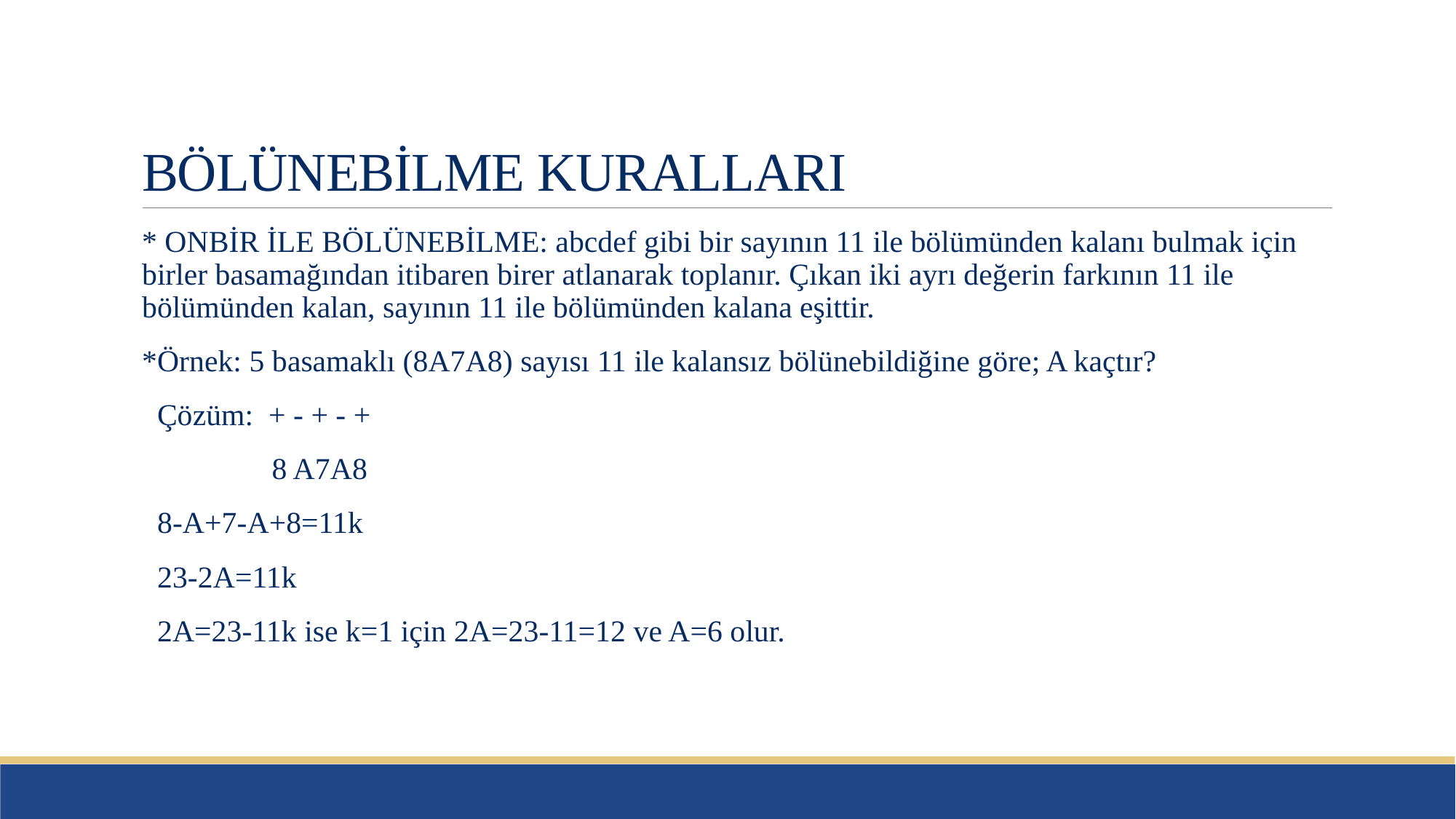

# BÖLÜNEBİLME KURALLARI
* ONBİR İLE BÖLÜNEBİLME: abcdef gibi bir sayının 11 ile bölümünden kalanı bulmak için birler basamağından itibaren birer atlanarak toplanır. Çıkan iki ayrı değerin farkının 11 ile bölümünden kalan, sayının 11 ile bölümünden kalana eşittir.
*Örnek: 5 basamaklı (8A7A8) sayısı 11 ile kalansız bölünebildiğine göre; A kaçtır?
  Çözüm:  + - + - +
                 8 A7A8
  8-A+7-A+8=11k
  23-2A=11k
  2A=23-11k ise k=1 için 2A=23-11=12 ve A=6 olur.